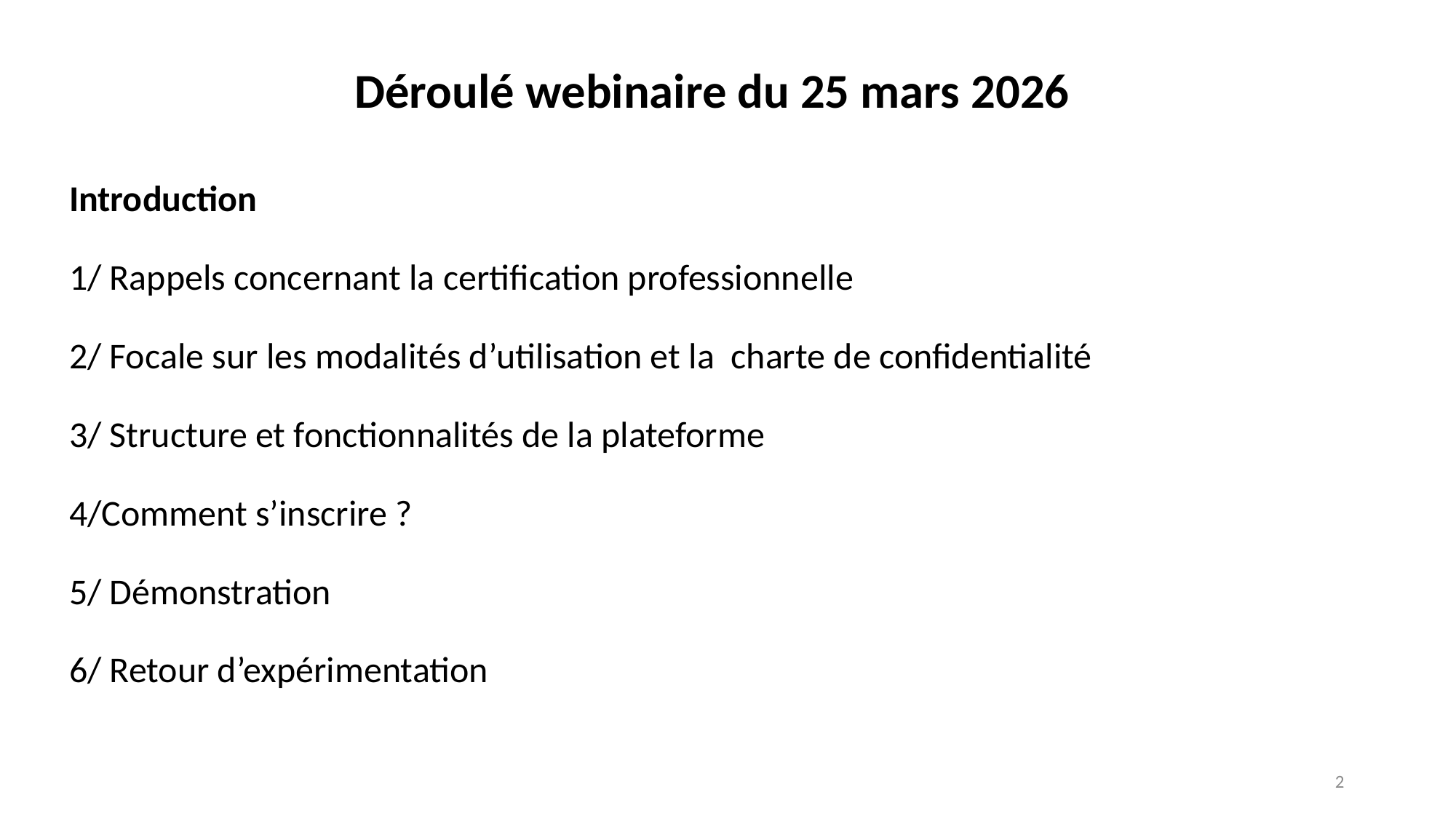

Déroulé webinaire du 25 mars 2026
# Introduction 1/ Rappels concernant la certification professionnelle 2/ Focale sur les modalités d’utilisation et la  charte de confidentialité 3/ Structure et fonctionnalités de la plateforme 4/Comment s’inscrire ? 5/ Démonstration 6/ Retour d’expérimentation
2